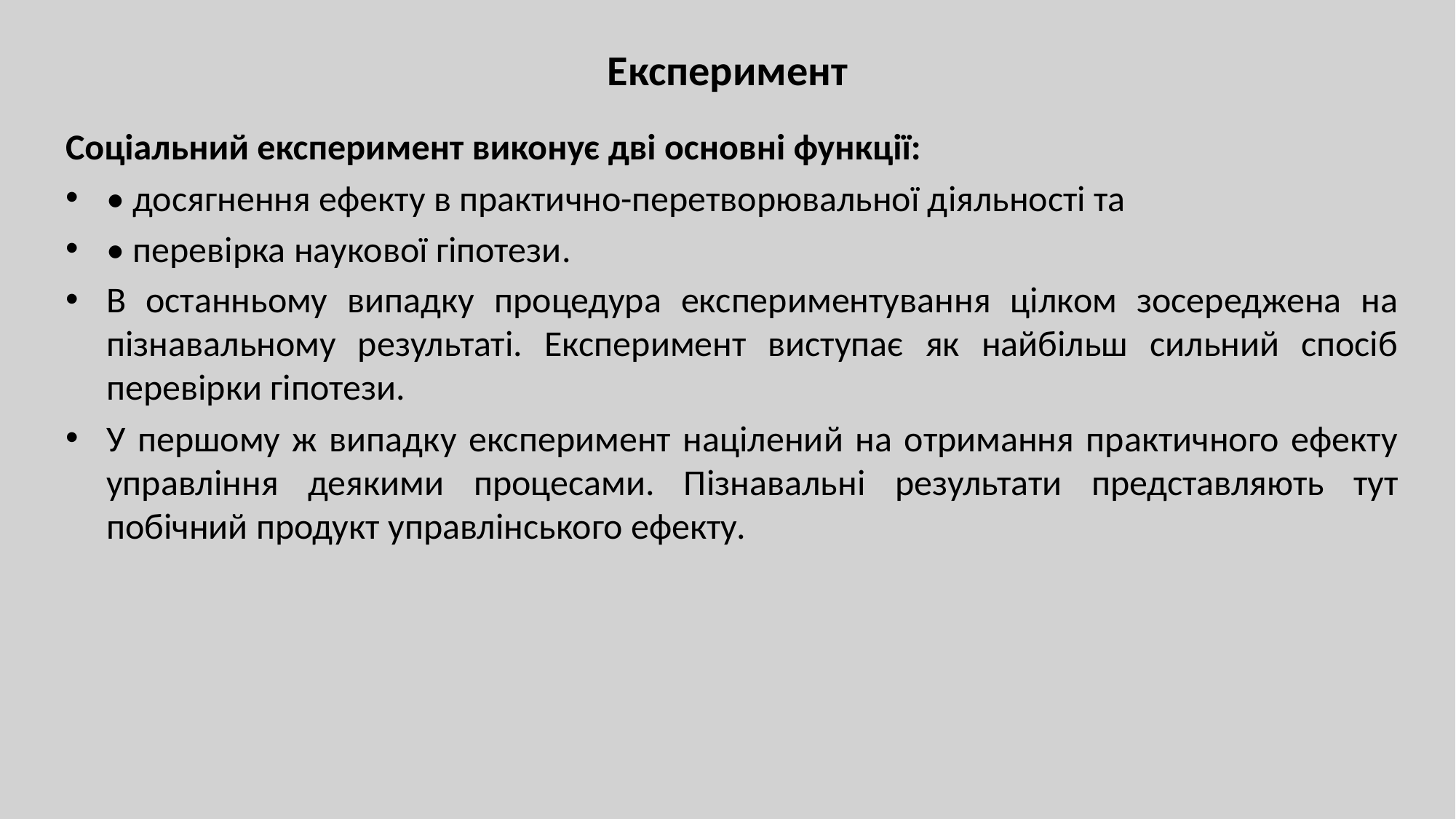

# Експеримент
Соціальний експеримент виконує дві основні функції:
• досягнення ефекту в практично-перетворювальної діяльності та
• перевірка наукової гіпотези.
В останньому випадку процедура експериментування цілком зосереджена на пізнавальному результаті. Експеримент виступає як найбільш сильний спосіб перевірки гіпотези.
У першому ж випадку експеримент націлений на отримання практичного ефекту управління деякими процесами. Пізнавальні результати представляють тут побічний продукт управлінського ефекту.